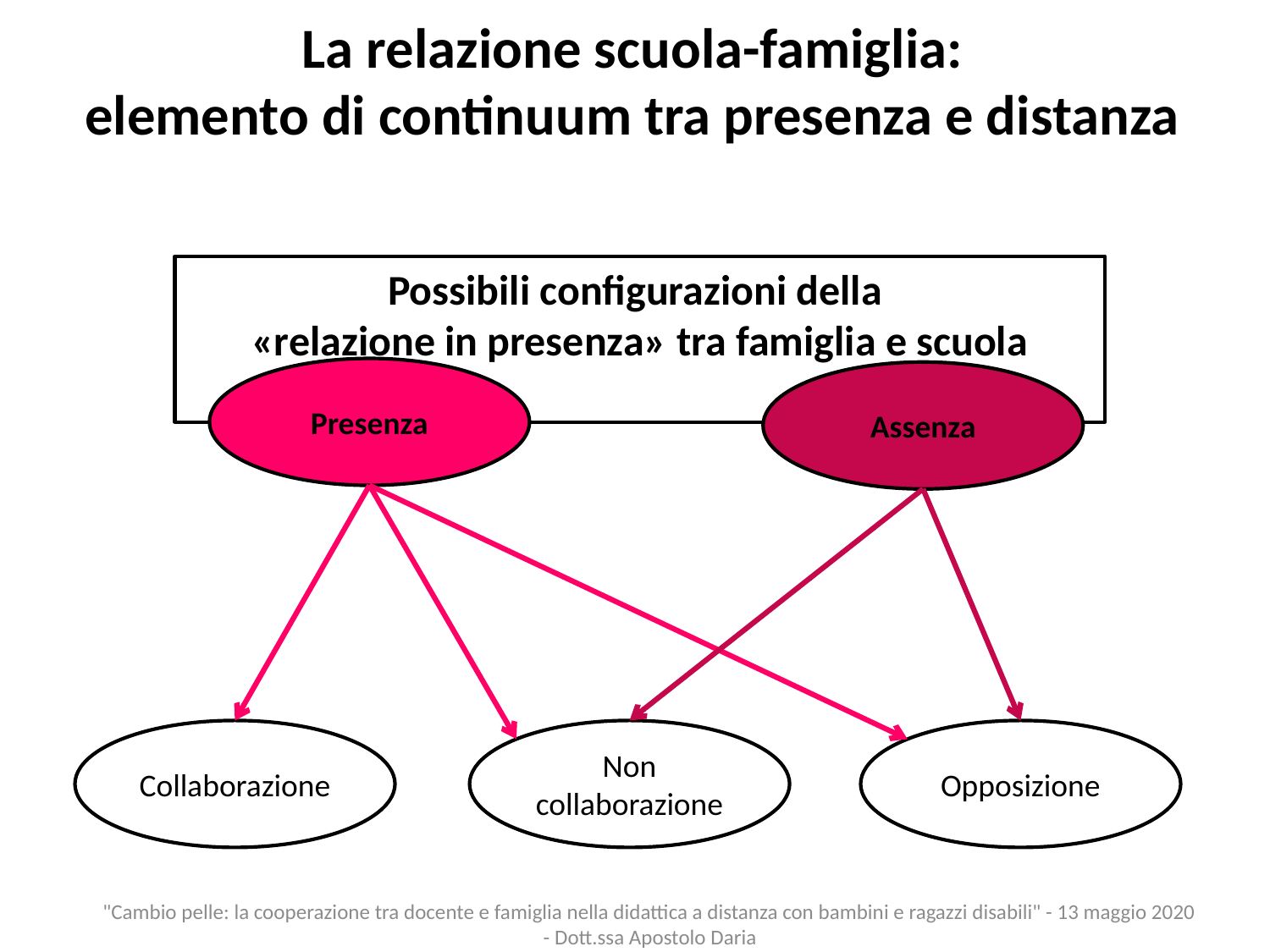

La relazione scuola-famiglia:
elemento di continuum tra presenza e distanza
Possibili configurazioni della
«relazione in presenza» tra famiglia e scuola
Presenza
Assenza
Collaborazione
Non collaborazione
Opposizione
"Cambio pelle: la cooperazione tra docente e famiglia nella didattica a distanza con bambini e ragazzi disabili" - 13 maggio 2020 - Dott.ssa Apostolo Daria